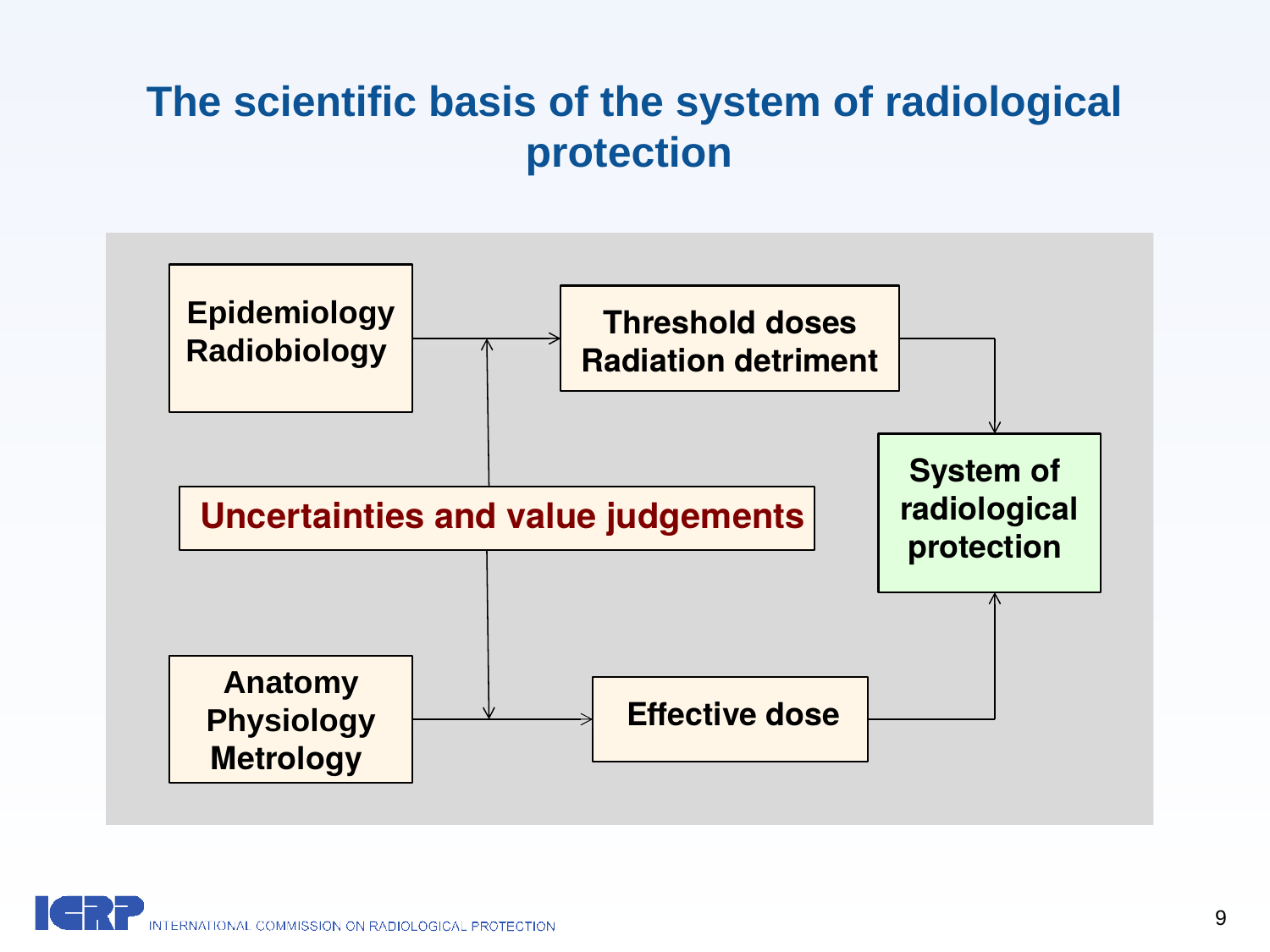

# The scientific basis of the system of radiological protection

Epidemiology
Radiobiology

Threshold doses
Radiation detriment

System of
radiological
protection
Uncertainties and value judgements

Anatomy
Physiology
Metrology

Effective dose

9